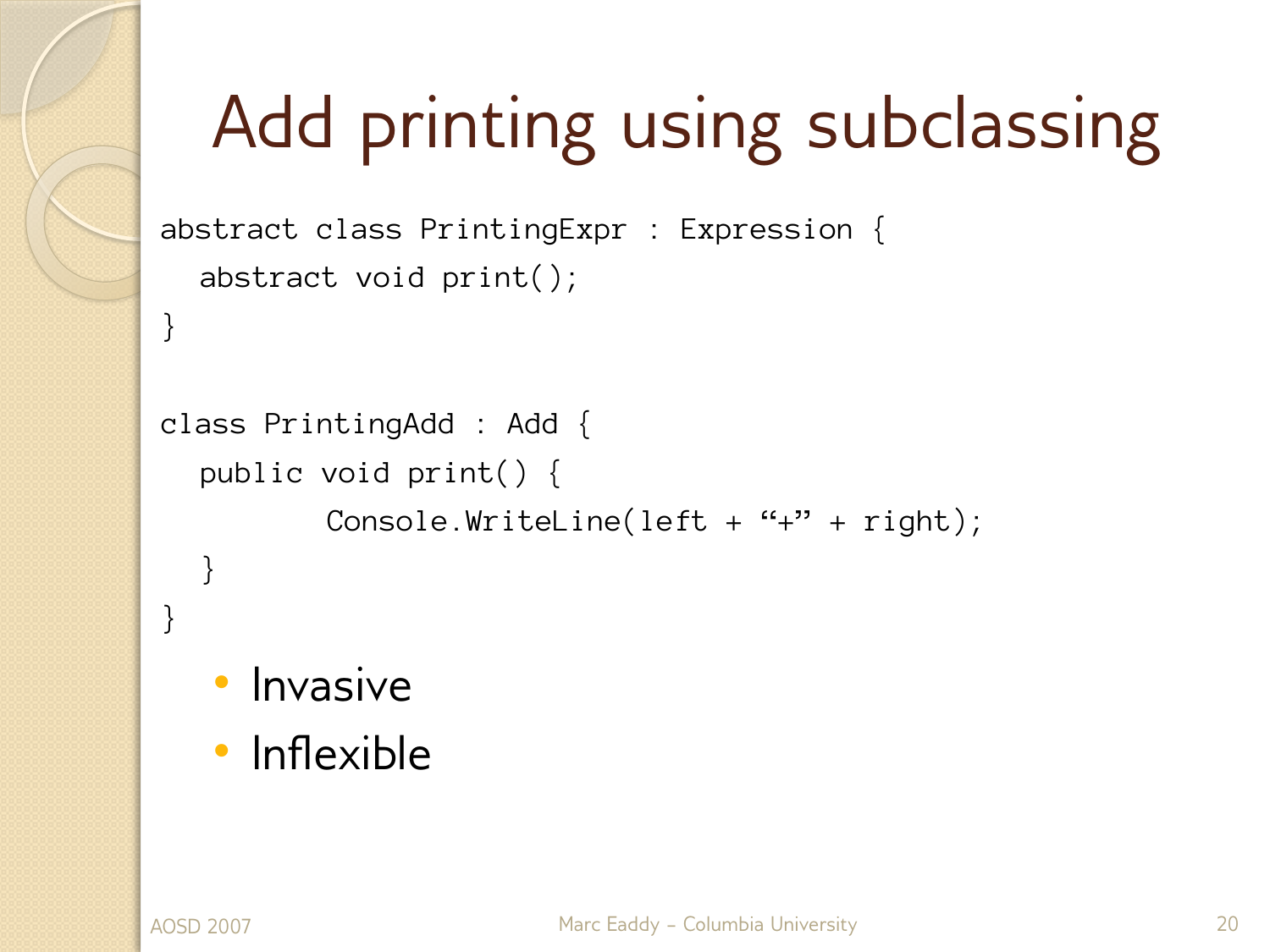

# Add printing using subclassing
abstract class PrintingExpr : Expression {
	abstract void print();
}

class PrintingAdd : Add {
	public void print() {
		Console.WriteLine(left + “+” + right);
	}
}

Invasive
Inflexible
20
AOSD 2007